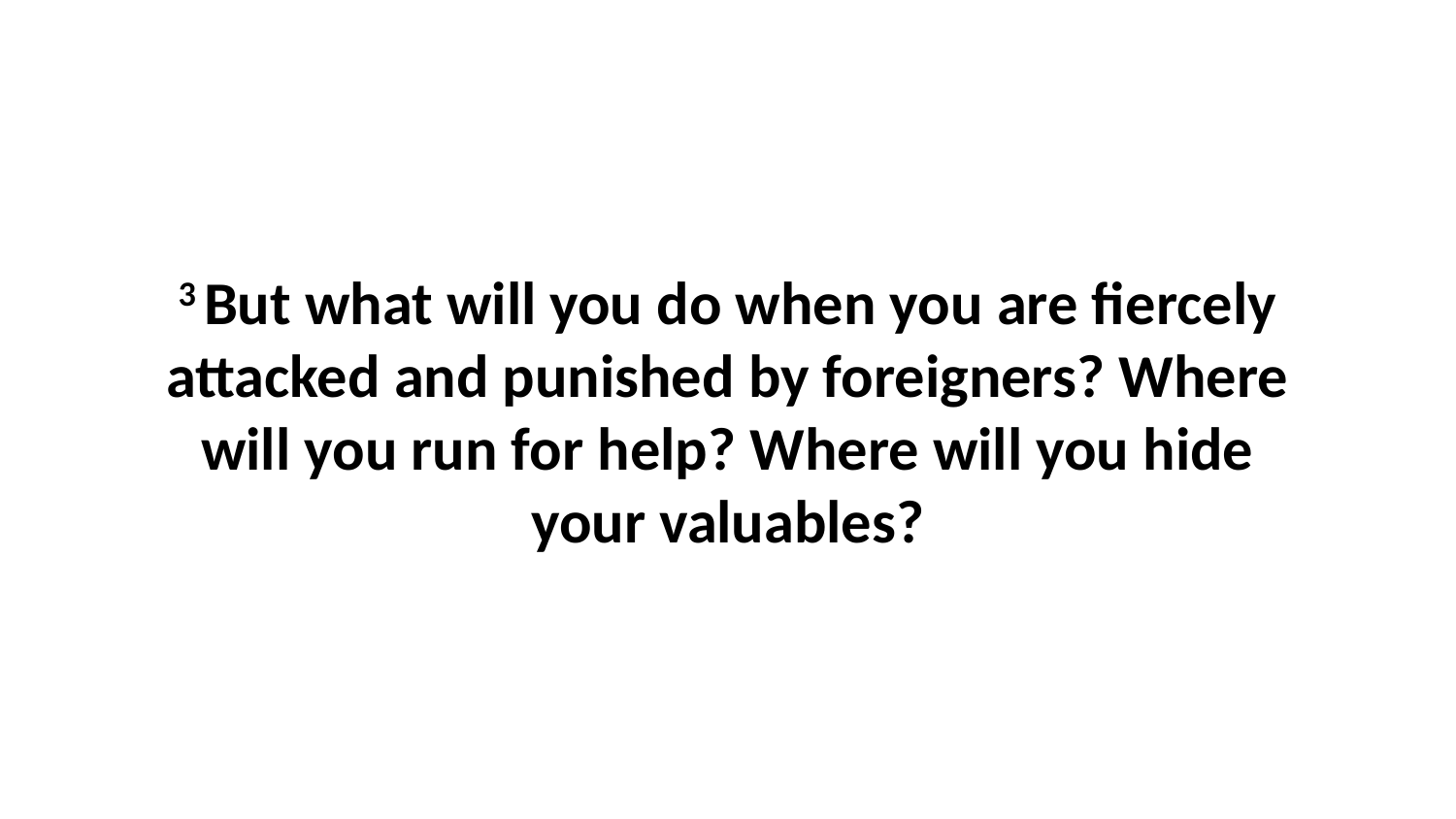

3 But what will you do when you are fiercely attacked and punished by foreigners? Where will you run for help? Where will you hide your valuables?